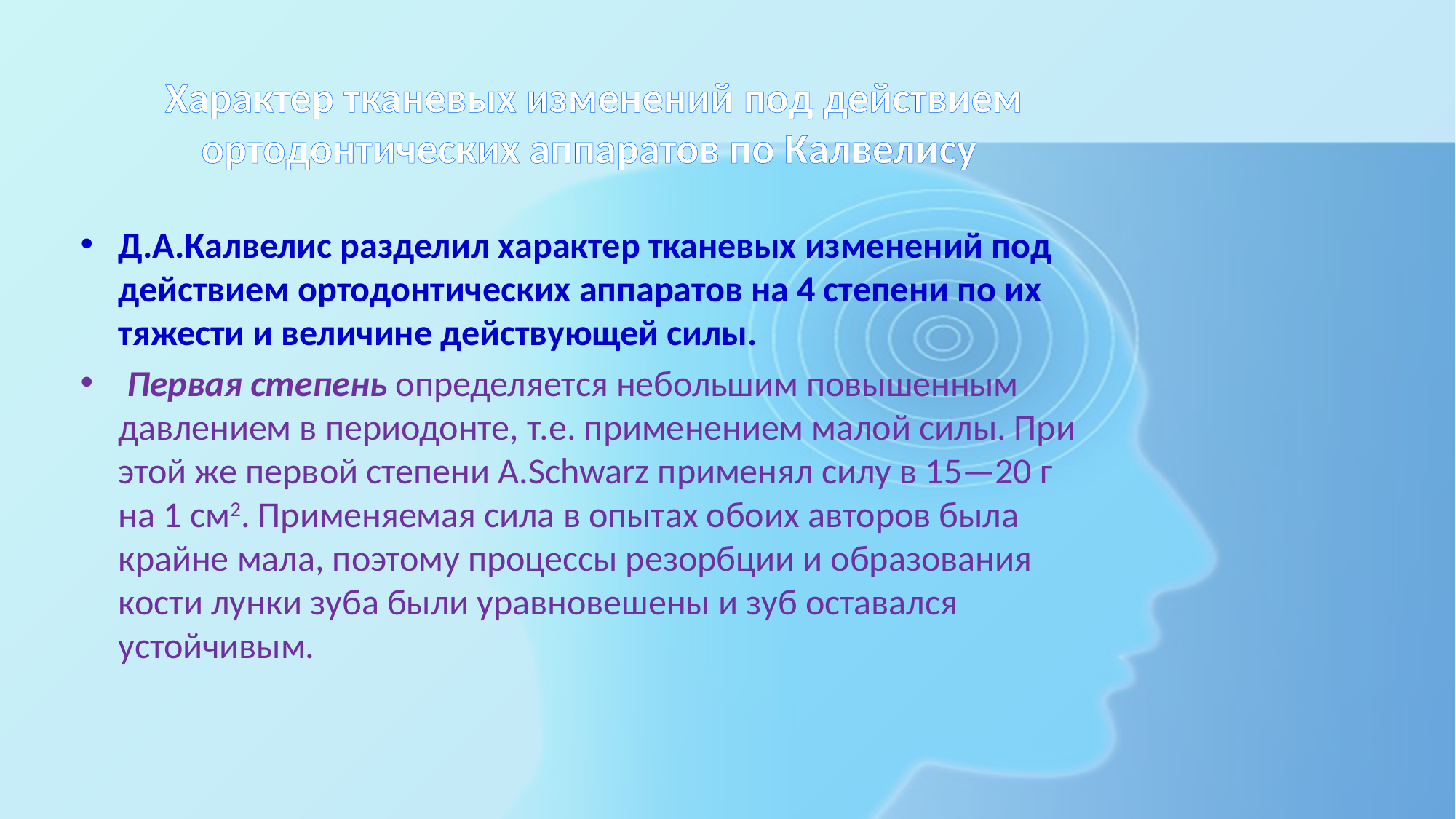

# Характер тканевых изменений под действием ортодонтических аппаратов по Калвелису
Д.А.Калвелис разделил характер тканевых изменений под действием ортодонтических аппаратов на 4 степени по их тяжести и величине действующей силы.
 Первая степень определяется небольшим повышенным давлением в периодонте, т.е. применением малой силы. При этой же первой степени A.Schwarz применял силу в 15—20 г на 1 см2. Применяемая сила в опытах обоих авторов была крайне мала, поэтому процессы резорбции и образования кости лунки зуба были уравновешены и зуб оставался устойчивым.